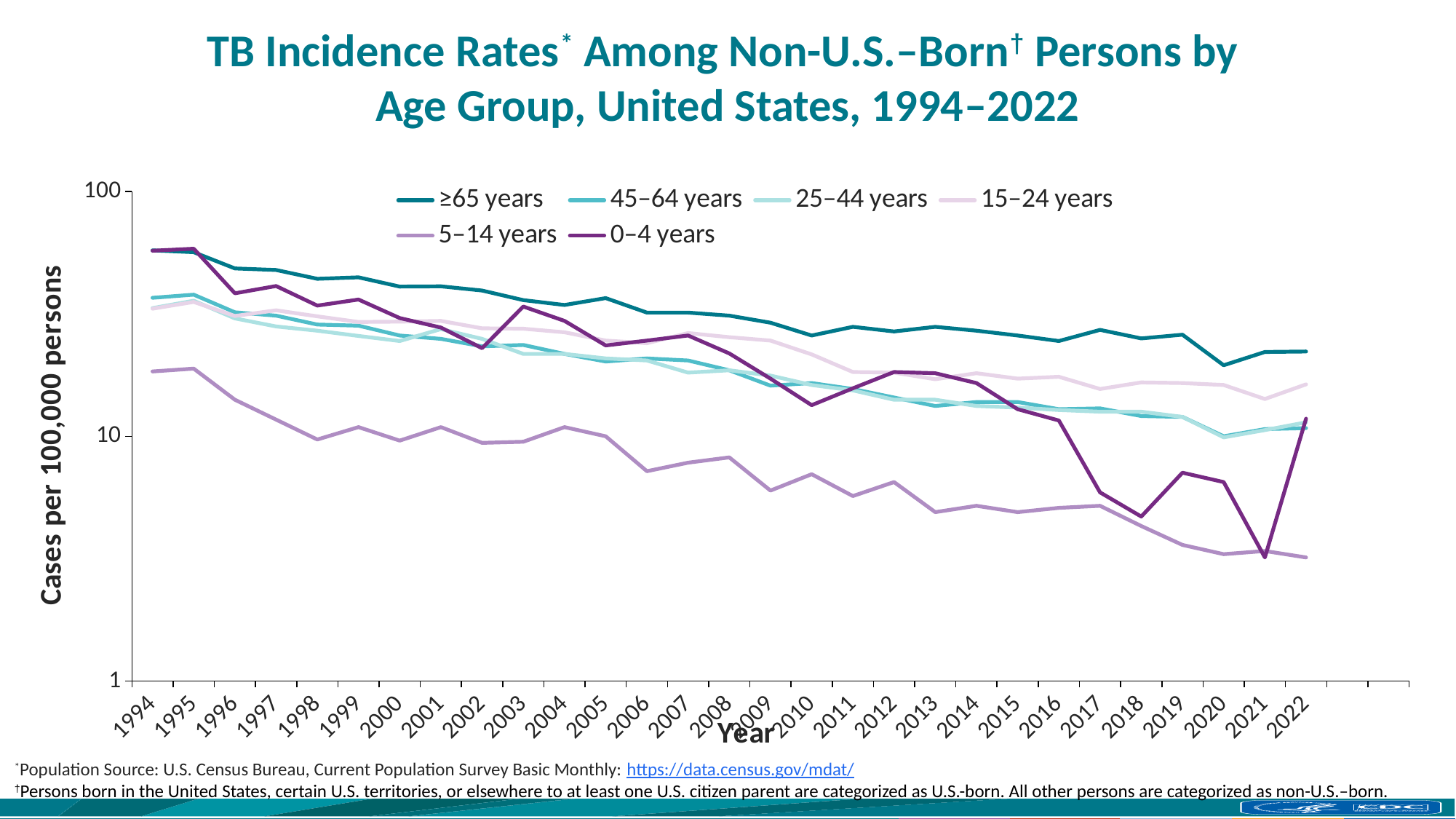

# TB Incidence Rates* Among Non-U.S.–Born† Persons by Age Group, United States, 1994–2022

[unsupported chart]

*Population Source: U.S. Census Bureau, Current Population Survey Basic Monthly: https://data.census.gov/mdat/
†Persons born in the United States, certain U.S. territories, or elsewhere to at least one U.S. citizen parent are categorized as U.S.-born. All other persons are categorized as non-U.S.–born.